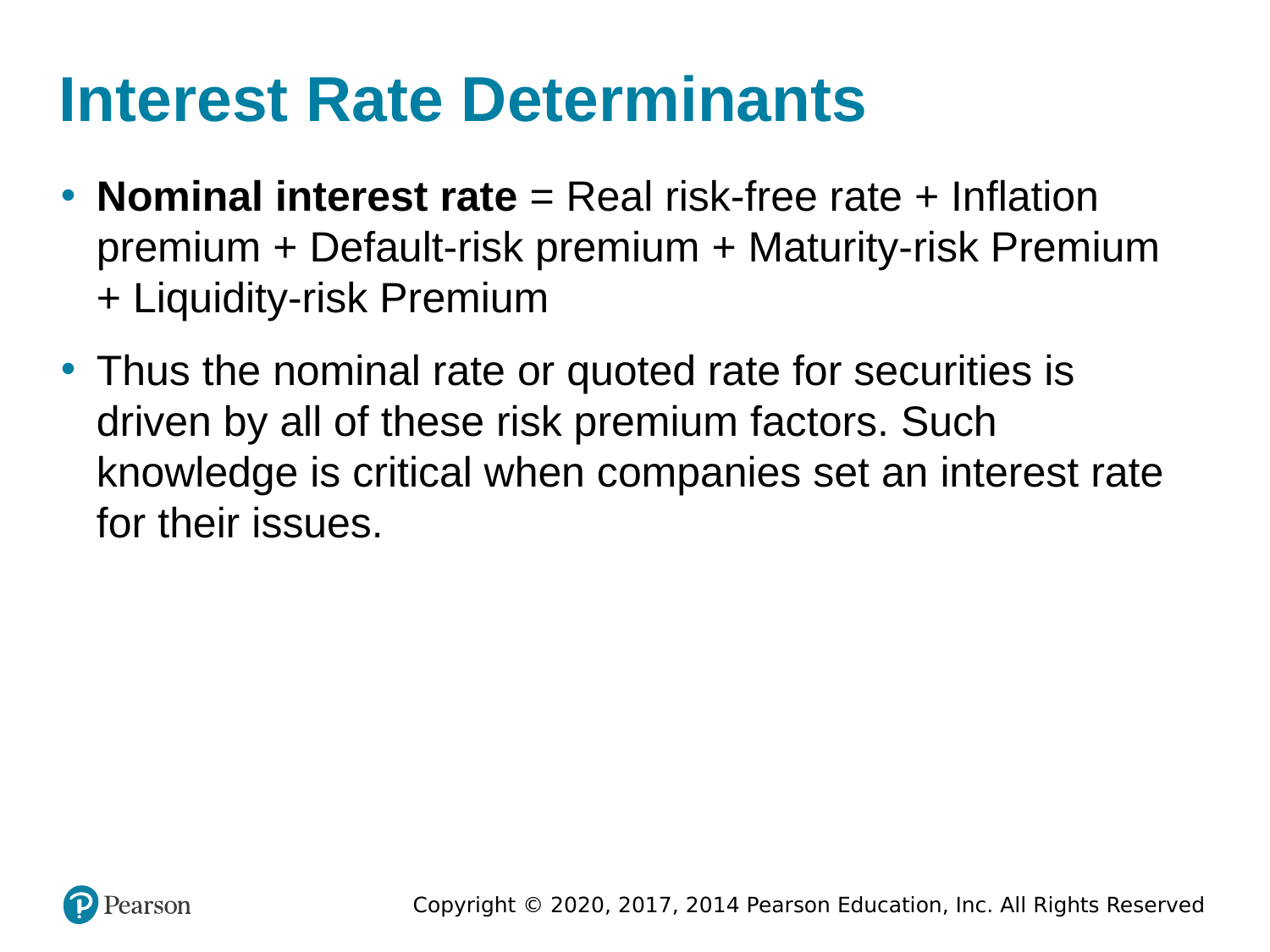

# Interest Rate Determinants
Nominal interest rate = Real risk-free rate + Inflation premium + Default-risk premium + Maturity-risk Premium + Liquidity-risk Premium
Thus the nominal rate or quoted rate for securities is driven by all of these risk premium factors. Such knowledge is critical when companies set an interest rate for their issues.